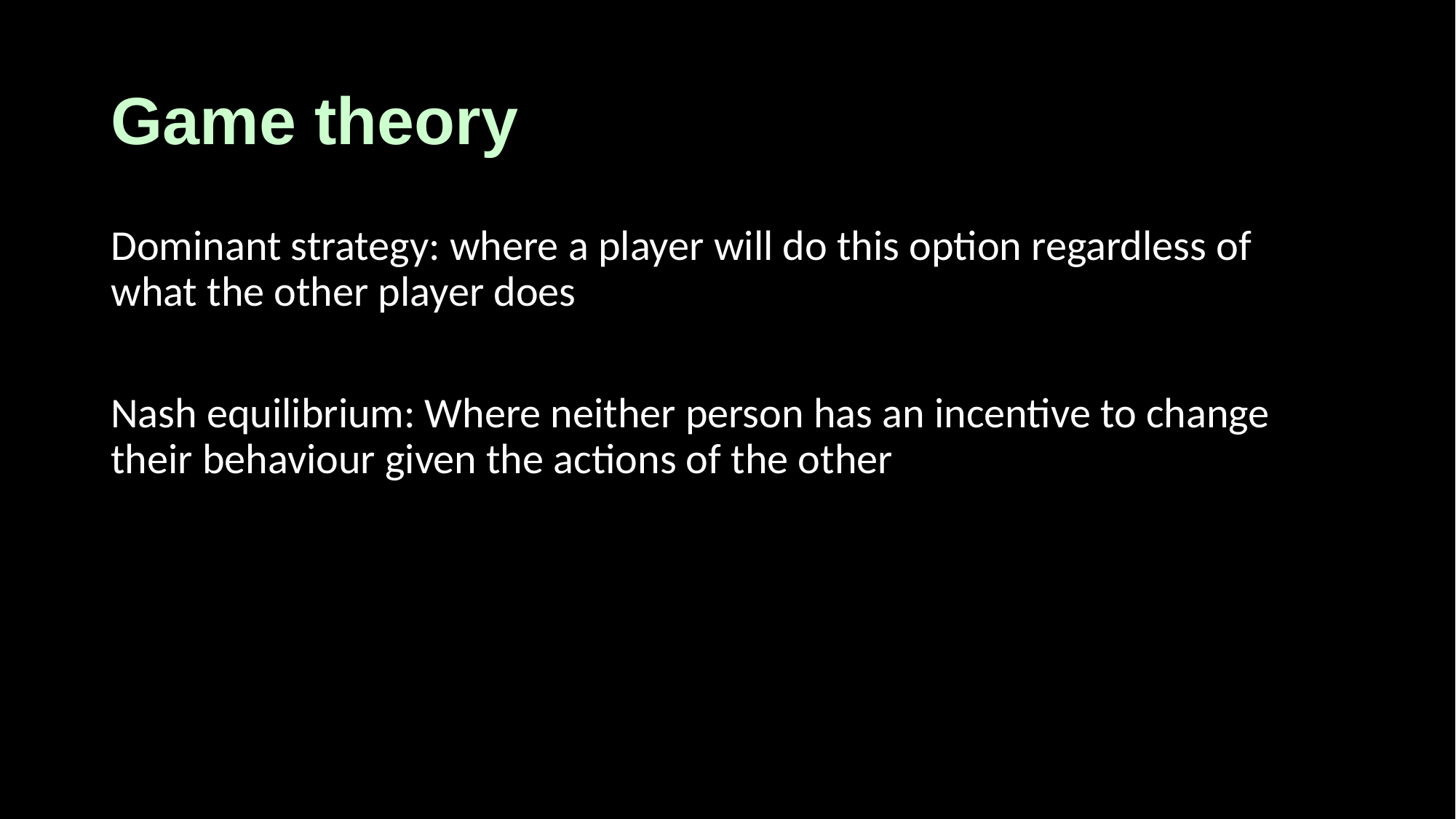

# Game theory
Dominant strategy: where a player will do this option regardless of what the other player does

Nash equilibrium: Where neither person has an incentive to change their behaviour given the actions of the other